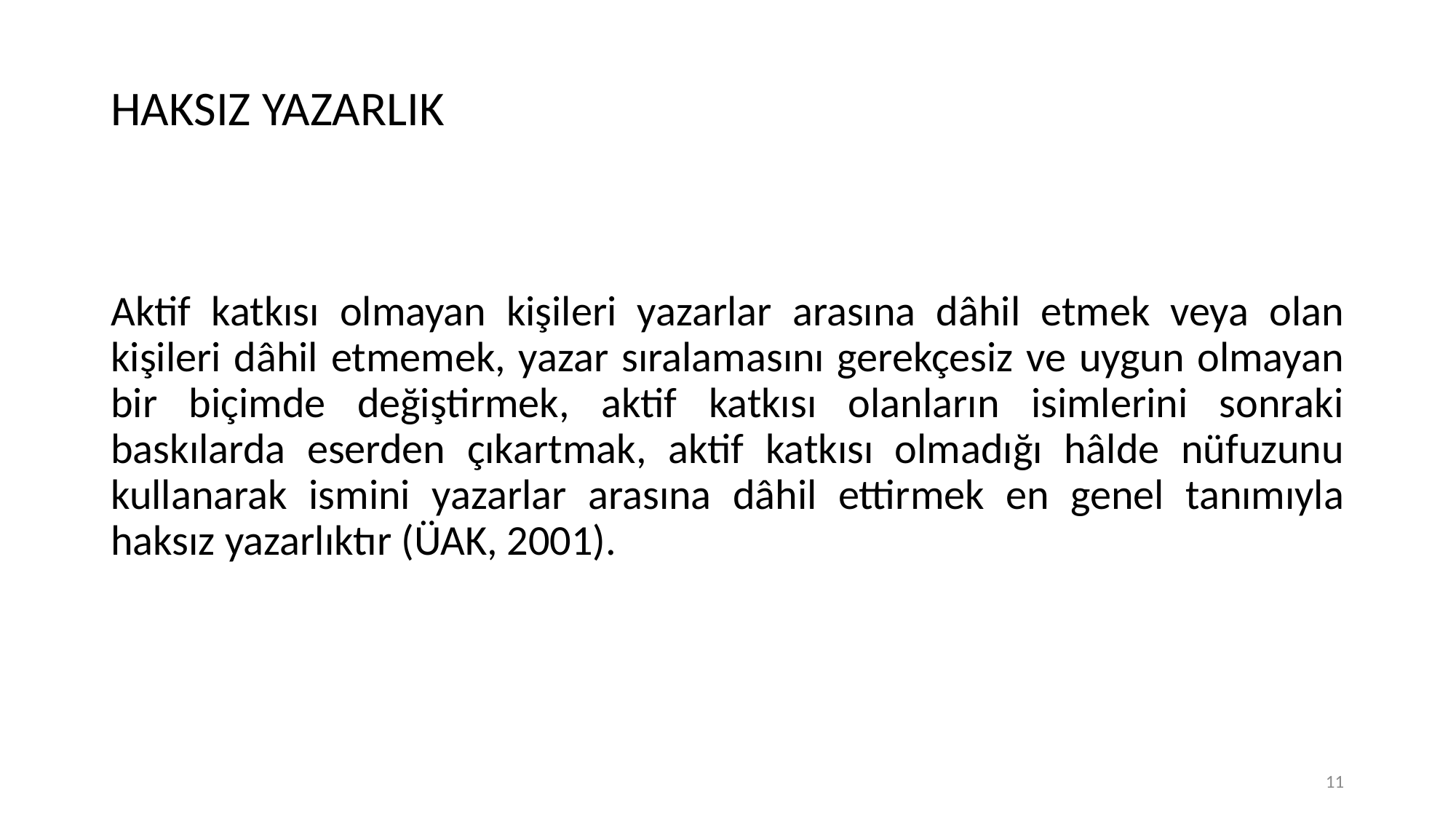

# HAKSIZ YAZARLIK

Aktif katkısı olmayan kişileri yazarlar arasına dâhil etmek veya olan kişileri dâhil etmemek, yazar sıralamasını gerekçesiz ve uygun olmayan bir biçimde değiştirmek, aktif katkısı olanların isimlerini sonraki baskılarda eserden çıkartmak, aktif katkısı olmadığı hâlde nüfuzunu kullanarak ismini yazarlar arasına dâhil ettirmek en genel tanımıyla haksız yazarlıktır (ÜAK, 2001).
11